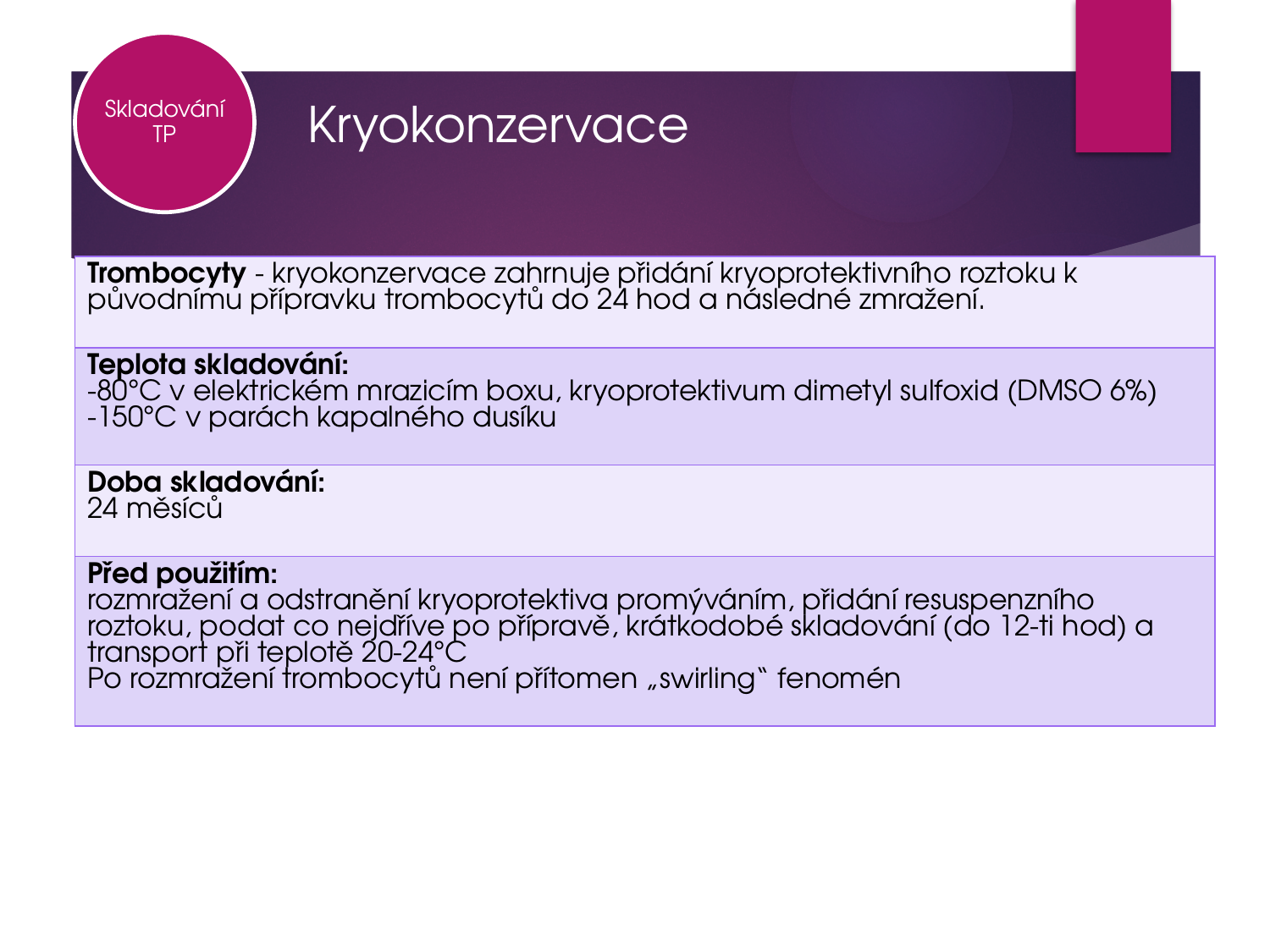

# Kryokonzervace

Skladování TP
| Trombocyty - kryokonzervace zahrnuje přidání kryoprotektivního roztoku k původnímu přípravku trombocytů do 24 hod a následné zmražení. |
| --- |
| Teplota skladování: -80°C v elektrickém mrazicím boxu, kryoprotektivum dimetyl sulfoxid (DMSO 6%) -150°C v parách kapalného dusíku |
| Doba skladování: 24 měsíců |
| Před použitím: rozmražení a odstranění kryoprotektiva promýváním, přidání resuspenzního roztoku, podat co nejdříve po přípravě, krátkodobé skladování (do 12-ti hod) a transport při teplotě 20-24°C Po rozmražení trombocytů není přítomen „swirling“ fenomén |